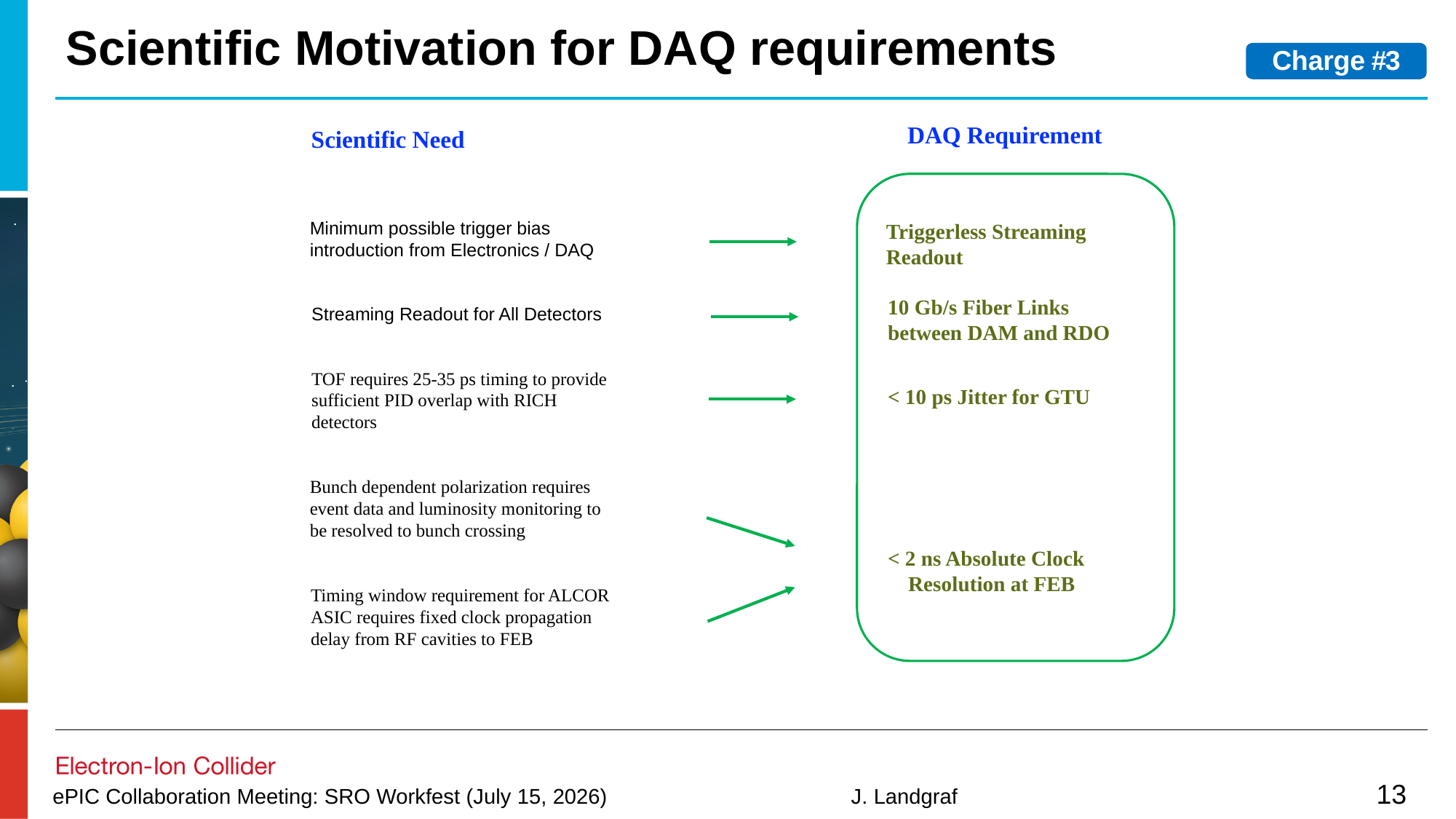

# Scientific Motivation for DAQ requirements
Charge #3
DAQ Requirement
Scientific Need

Minimum possible trigger bias introduction from Electronics / DAQ
Triggerless Streaming Readout
10 Gb/s Fiber Links between DAM and RDO
Streaming Readout for All Detectors
TOF requires 25-35 ps timing to provide sufficient PID overlap with RICH detectors
< 10 ps Jitter for GTU
Bunch dependent polarization requires event data and luminosity monitoring to be resolved to bunch crossing
< 2 ns Absolute Clock     Resolution at FEB
Timing window requirement for ALCOR ASIC requires fixed clock propagation delay from RF cavities to FEB